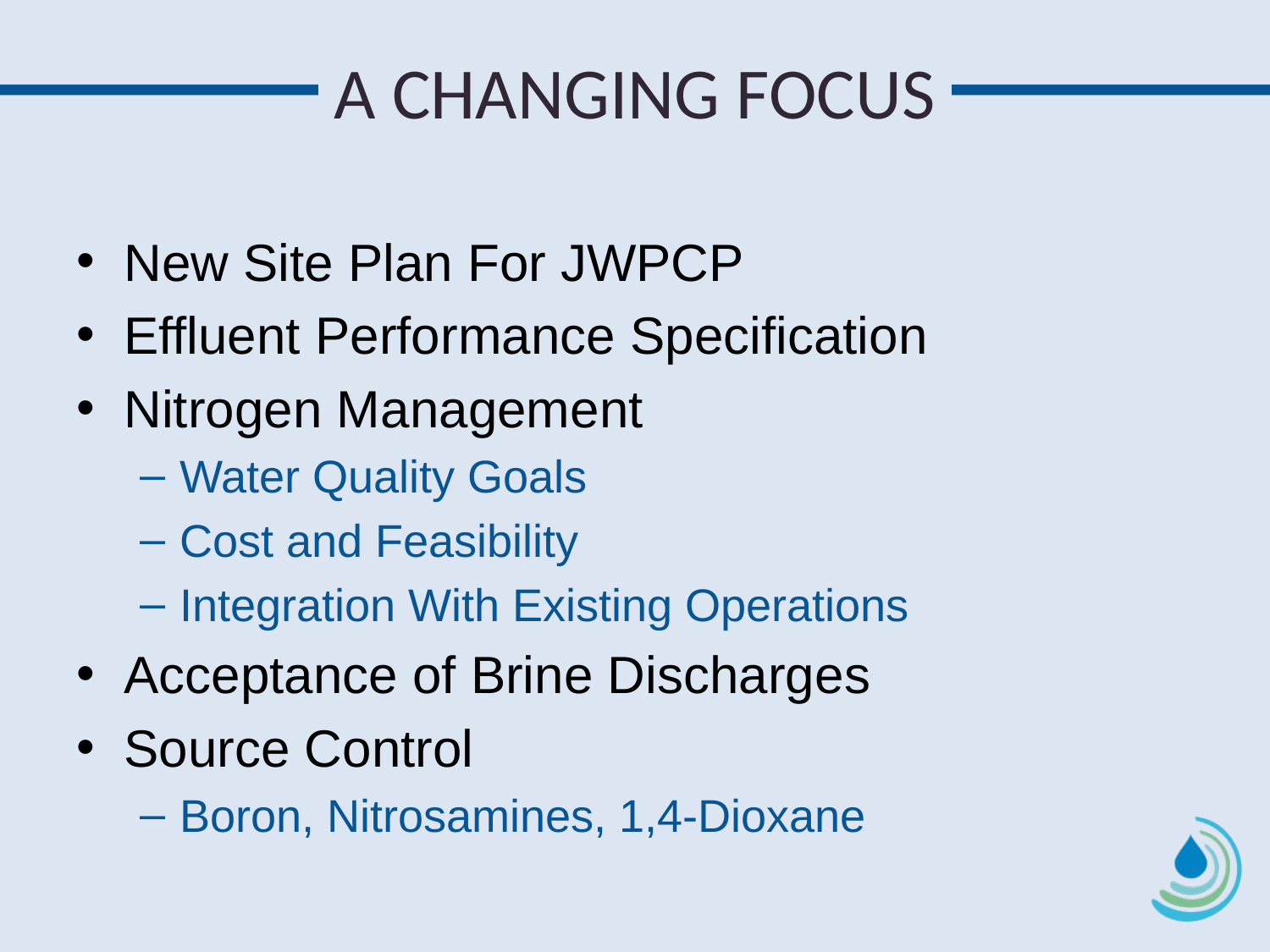

# A CHANGING FOCUS
New Site Plan For JWPCP
Effluent Performance Specification
Nitrogen Management
Water Quality Goals
Cost and Feasibility
Integration With Existing Operations
Acceptance of Brine Discharges
Source Control
Boron, Nitrosamines, 1,4-Dioxane